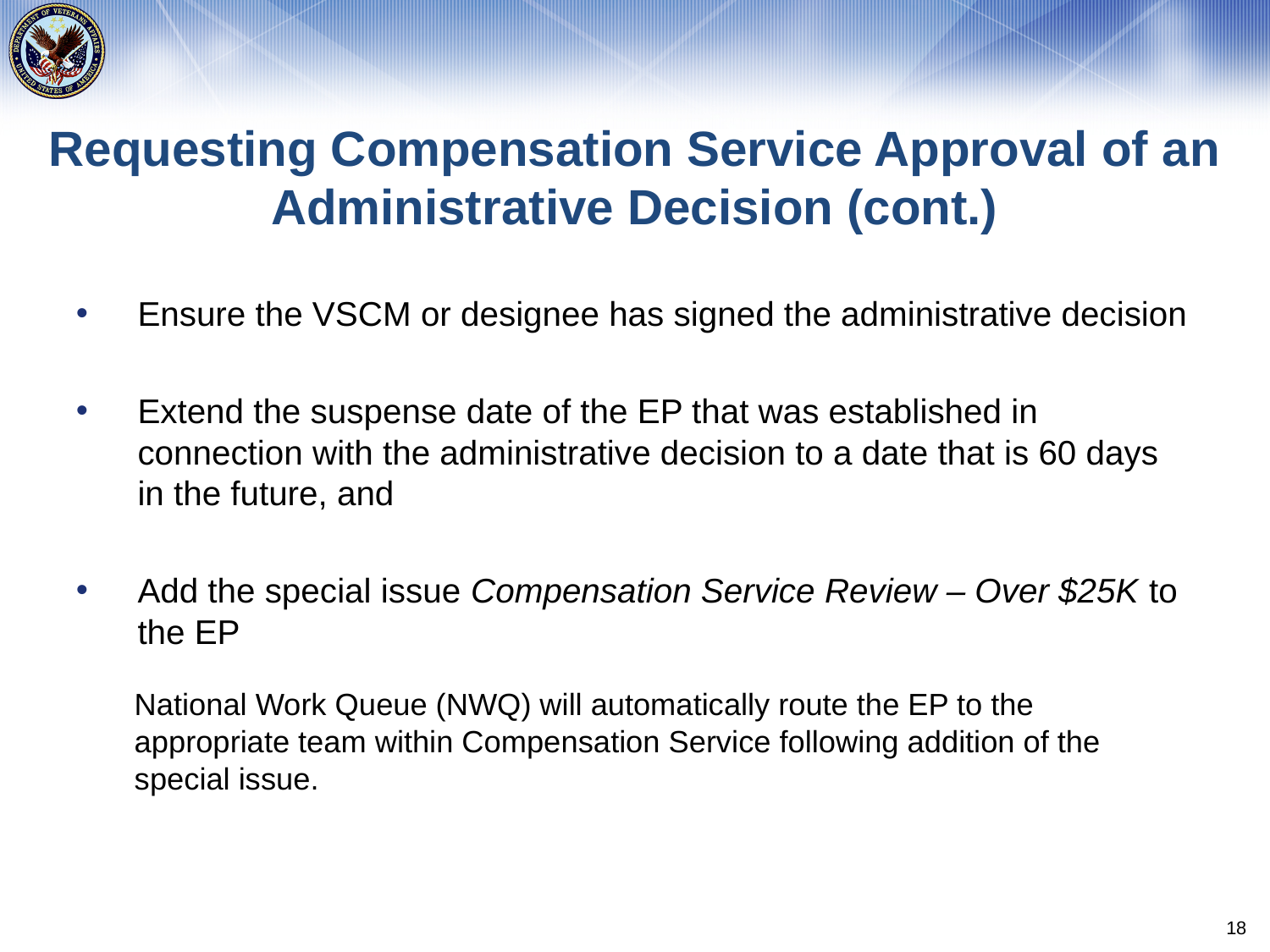

# Requesting Compensation Service Approval of an Administrative Decision (cont.)
Ensure the VSCM or designee has signed the administrative decision

Extend the suspense date of the EP that was established in connection with the administrative decision to a date that is 60 days in the future, and

Add the special issue Compensation Service Review – Over $25K to the EP

National Work Queue (NWQ) will automatically route the EP to the appropriate team within Compensation Service following addition of the special issue.

18